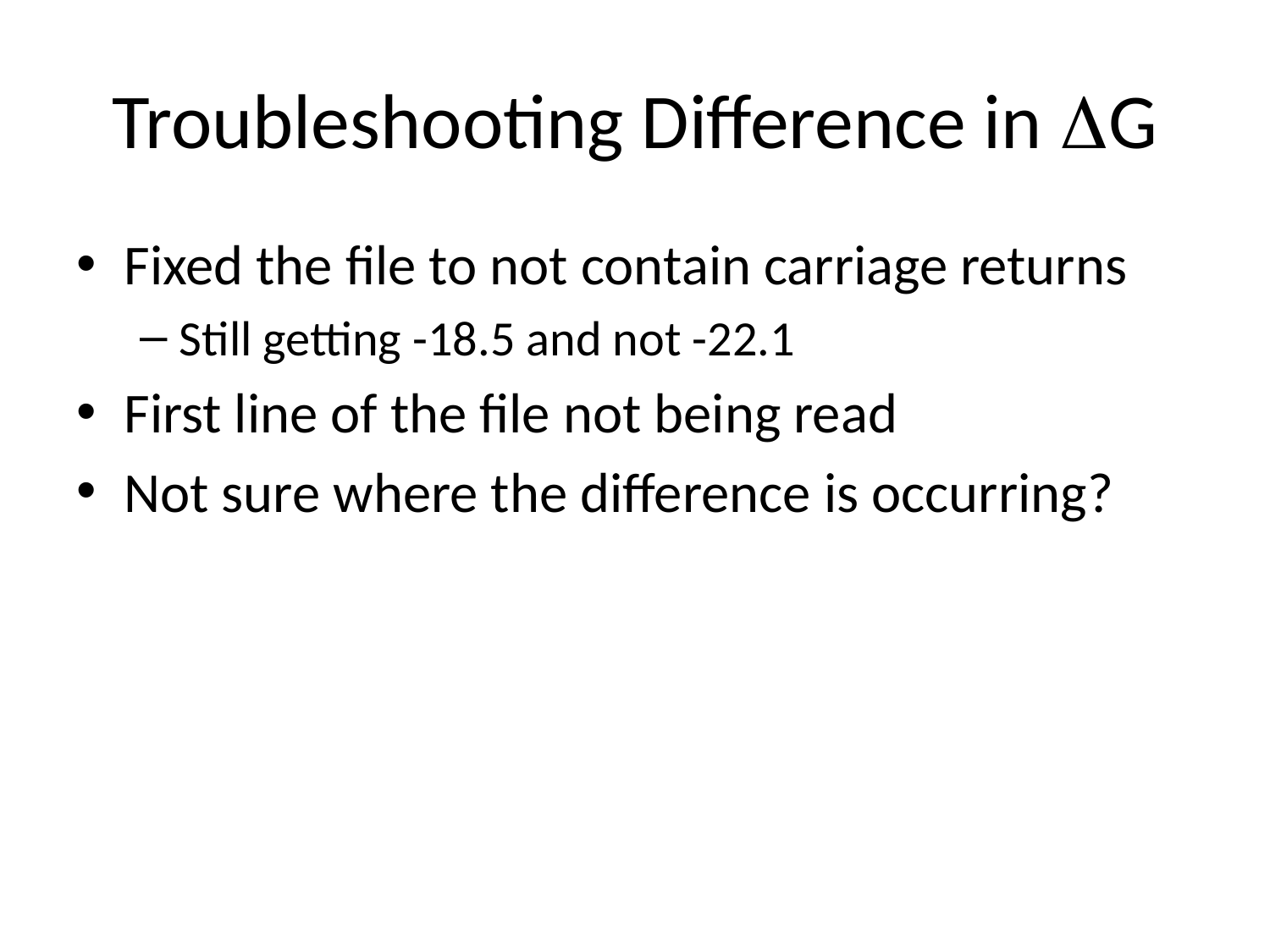

# Troubleshooting Difference in ΔG
Fixed the file to not contain carriage returns
Still getting -18.5 and not -22.1
First line of the file not being read
Not sure where the difference is occurring?